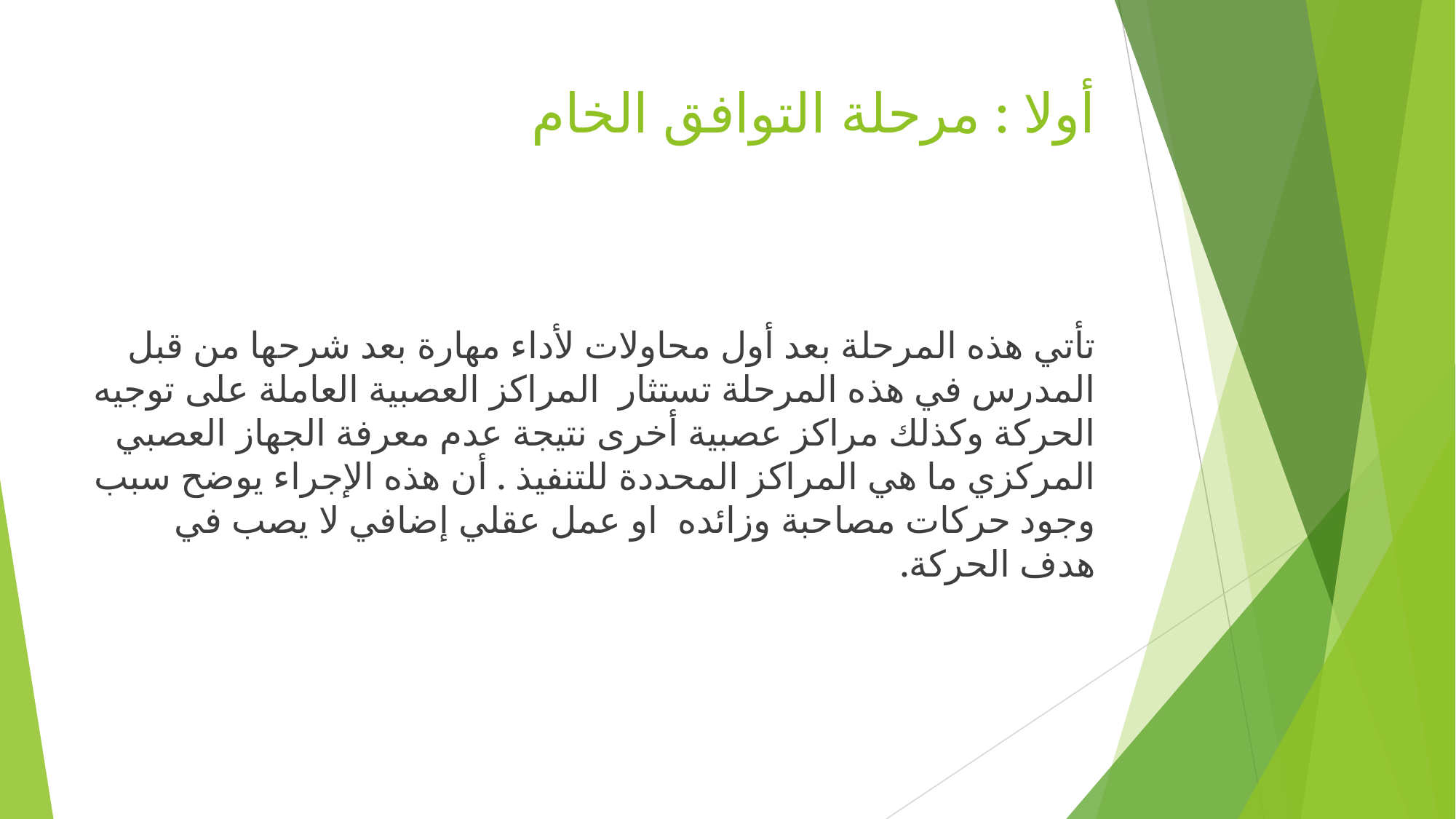

# أولا : ‏مرحلة التوافق الخام

تأتي هذه المرحلة بعد أول محاولات لأداء مهارة بعد شرحها من قبل المدرس في هذه المرحلة تستثار  المراكز العصبية العاملة على توجيه الحركة وكذلك مراكز عصبية أخرى نتيجة عدم معرفة الجهاز العصبي المركزي ما هي المراكز المحددة للتنفيذ . أن هذه الإجراء يوضح سبب وجود حركات مصاحبة وزائده  او عمل عقلي إضافي لا يصب في هدف الحركة.